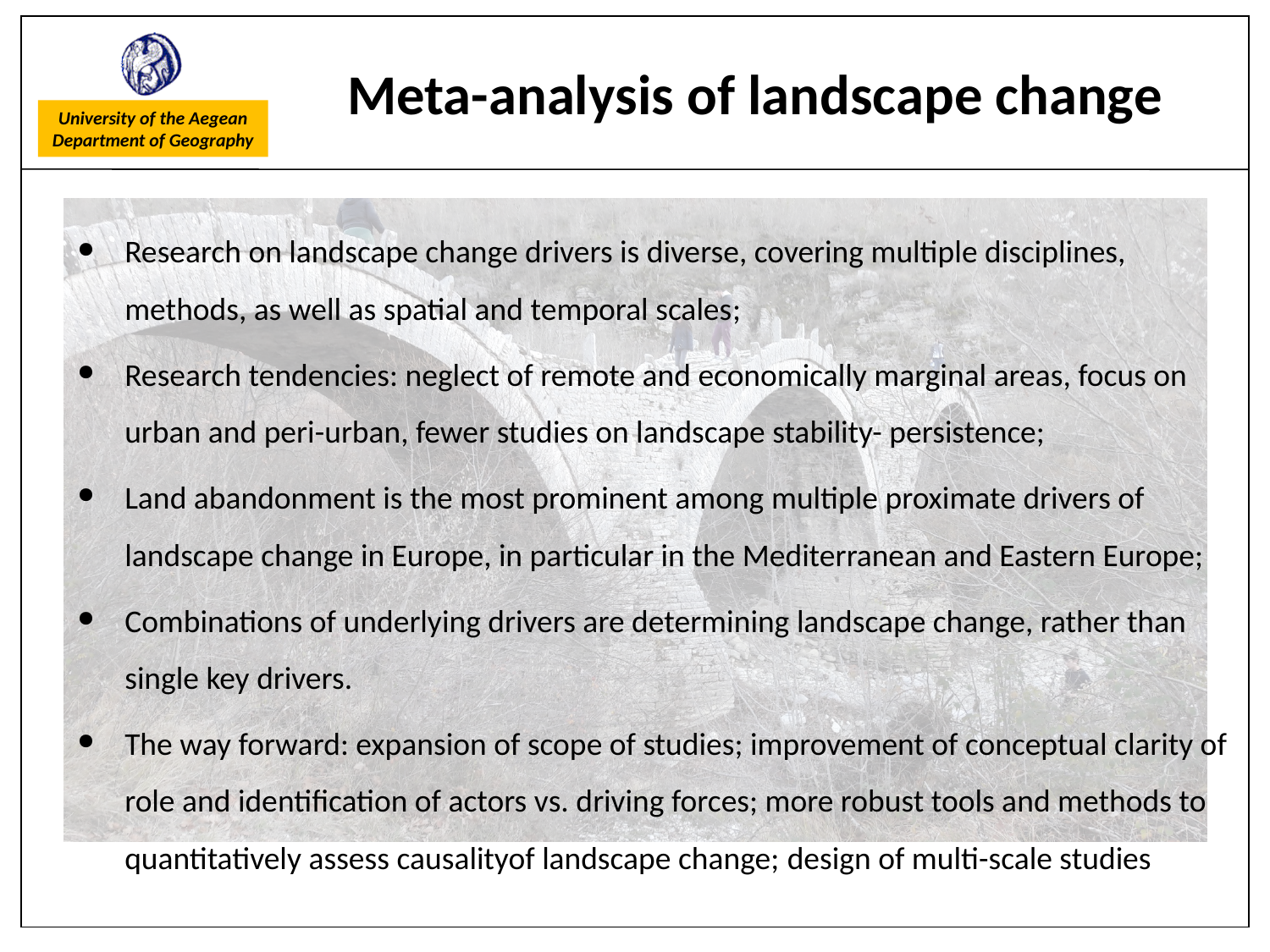

Meta-analysis of landscape change
Research on landscape change drivers is diverse, covering multiple disciplines, methods, as well as spatial and temporal scales;
Research tendencies: neglect of remote and economically marginal areas, focus on urban and peri-urban, fewer studies on landscape stability- persistence;
Land abandonment is the most prominent among multiple proximate drivers of landscape change in Europe, in particular in the Mediterranean and Eastern Europe;
Combinations of underlying drivers are determining landscape change, rather than single key drivers.
The way forward: expansion of scope of studies; improvement of conceptual clarity of role and identification of actors vs. driving forces; more robust tools and methods to quantitatively assess causalityof landscape change; design of multi-scale studies